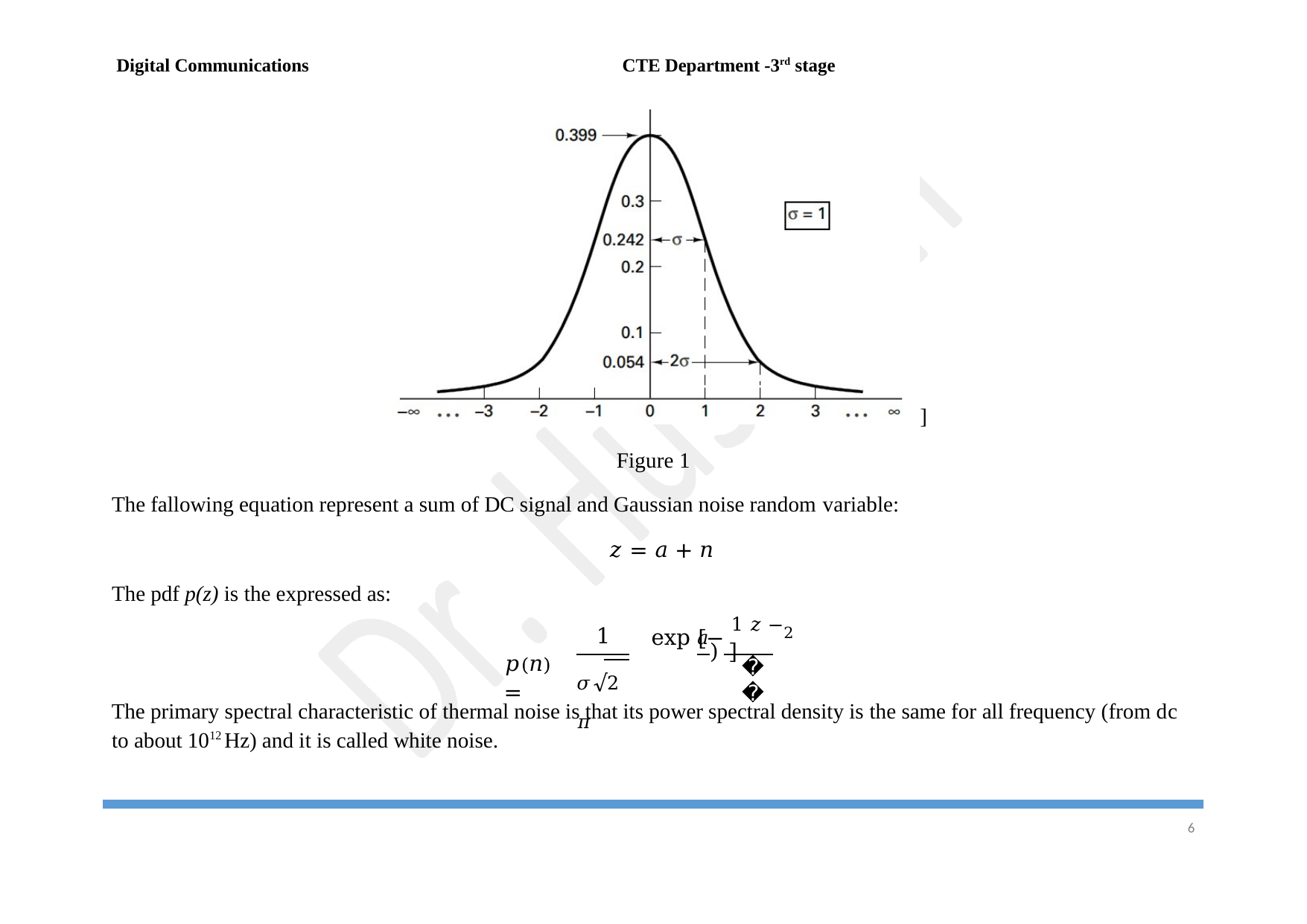

Digital Communications
CTE Department -3rd stage

]
Figure 1
The fallowing equation represent a sum of DC signal and Gaussian noise random variable:
𝑧 = 𝑎 + 𝑛
The pdf p(z) is the expressed as:
1
2
𝑝(𝑛) =
exp [− 1 𝑧 − 𝑎) ]
2 (
𝜎

𝜎√2𝜋

The primary spectral characteristic of thermal noise is that its power spectral density is the same for all frequency (from dc  to about 1012 Hz) and it is called white noise.

6